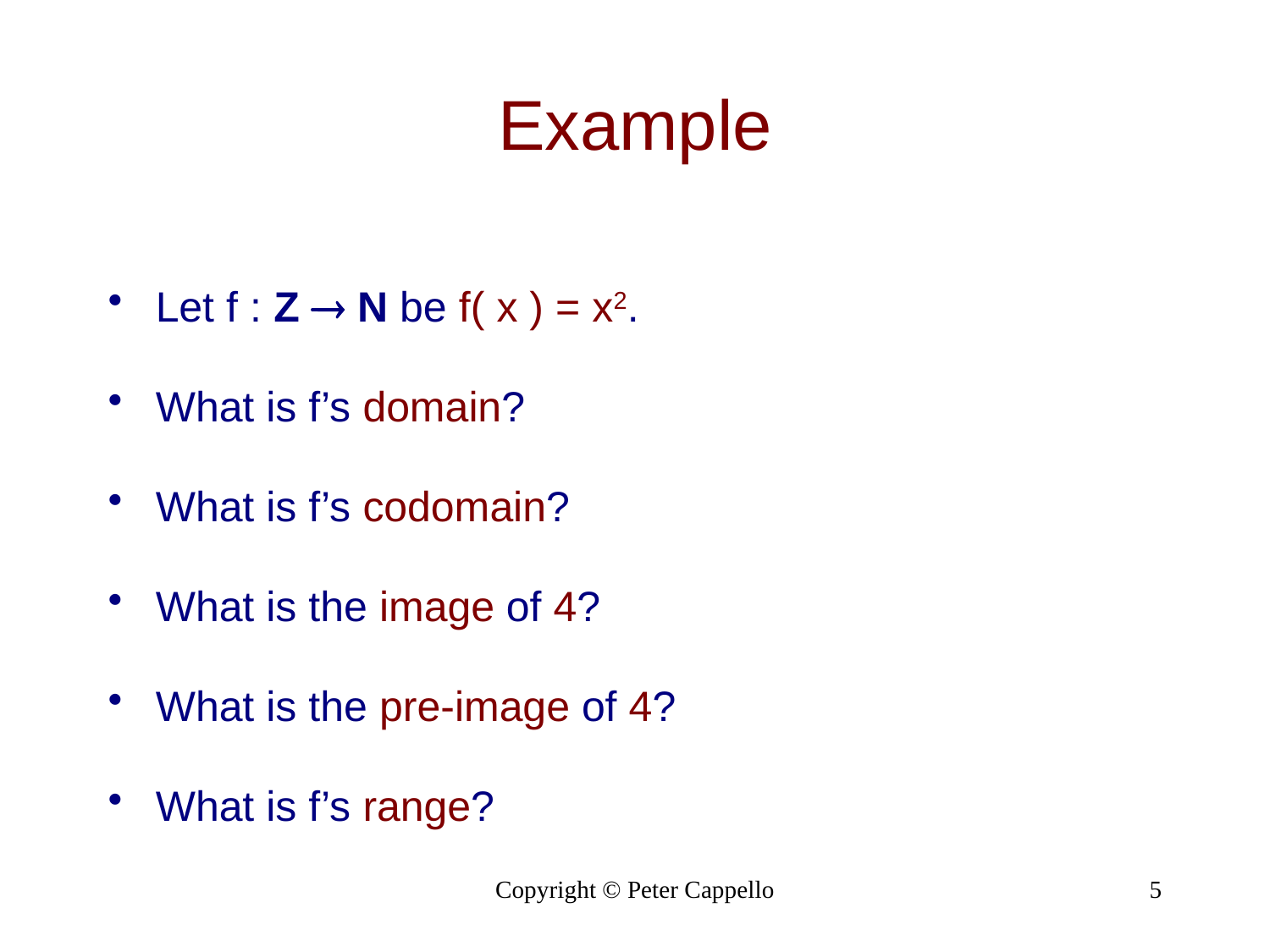

# Example
Let f : Z → N be f( x ) = x2.
What is f’s domain?
What is f’s codomain?
What is the image of 4?
What is the pre-image of 4?
What is f’s range?
Copyright © Peter Cappello
5